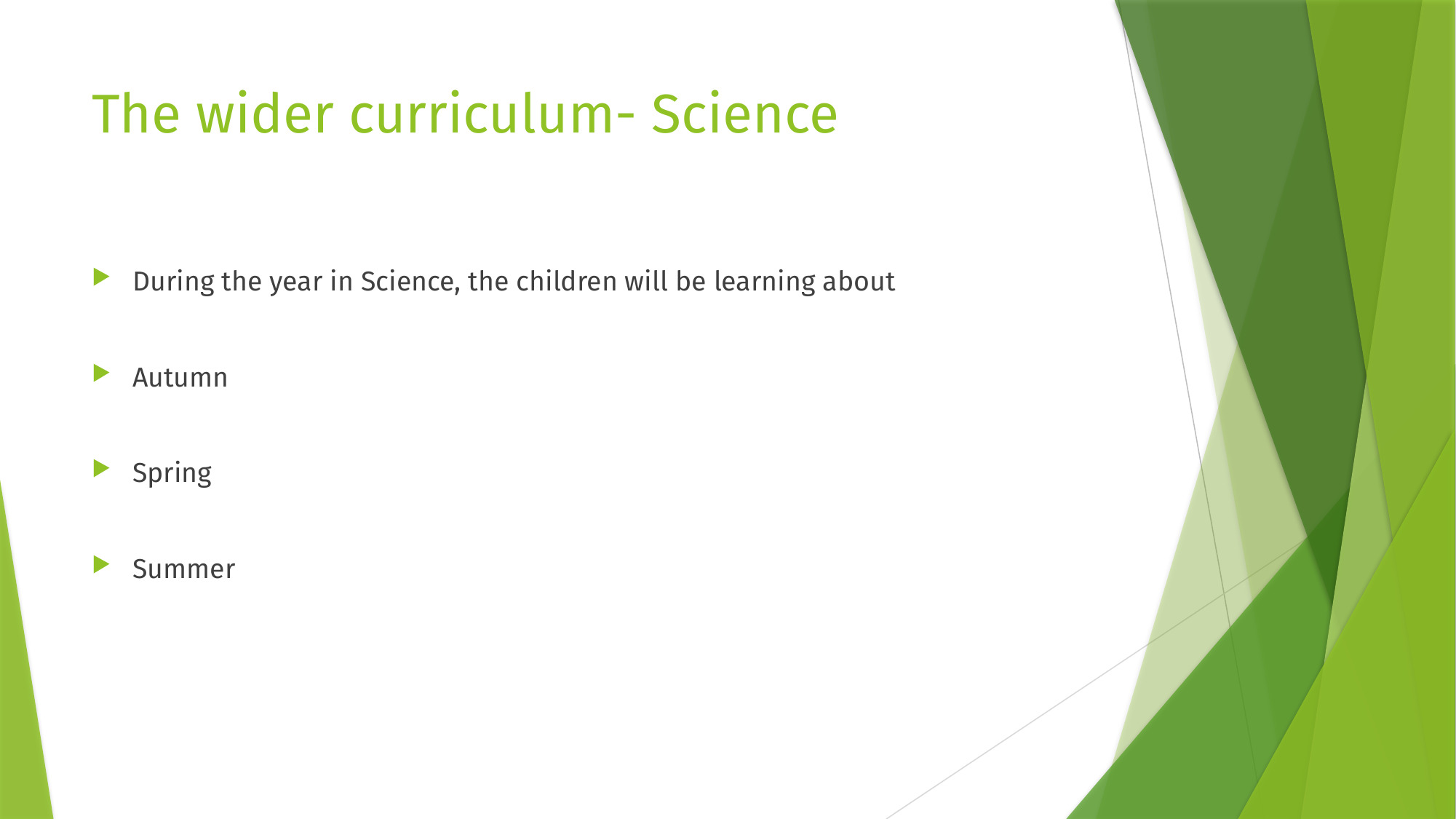

# The wider curriculum- Science
During the year in Science, the children will be learning about

Autumn

Spring

Summer